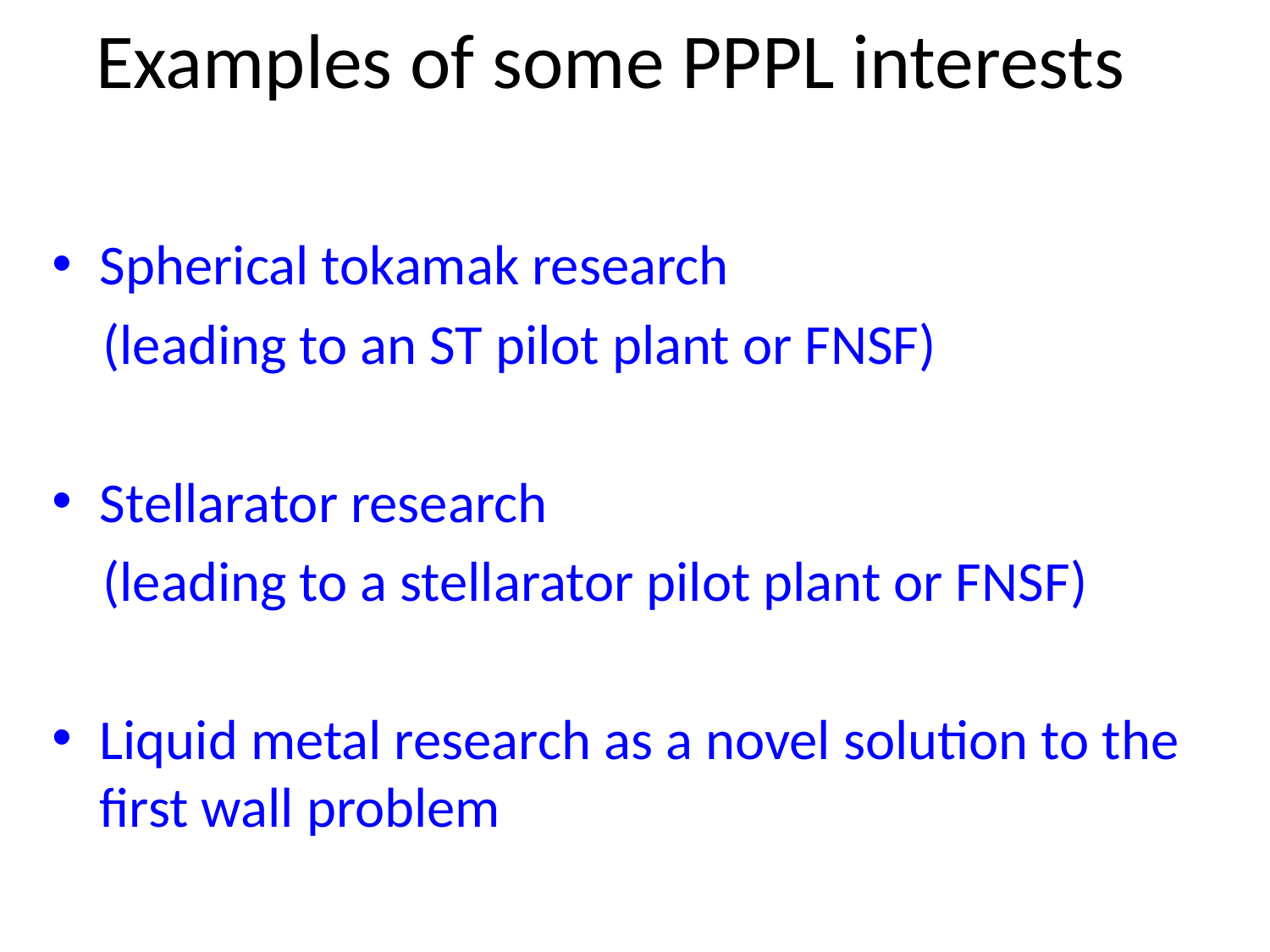

# Examples of some PPPL interests
Spherical tokamak research
    (leading to an ST pilot plant or FNSF)

Stellarator research
    (leading to a stellarator pilot plant or FNSF)

Liquid metal research as a novel solution to the first wall problem